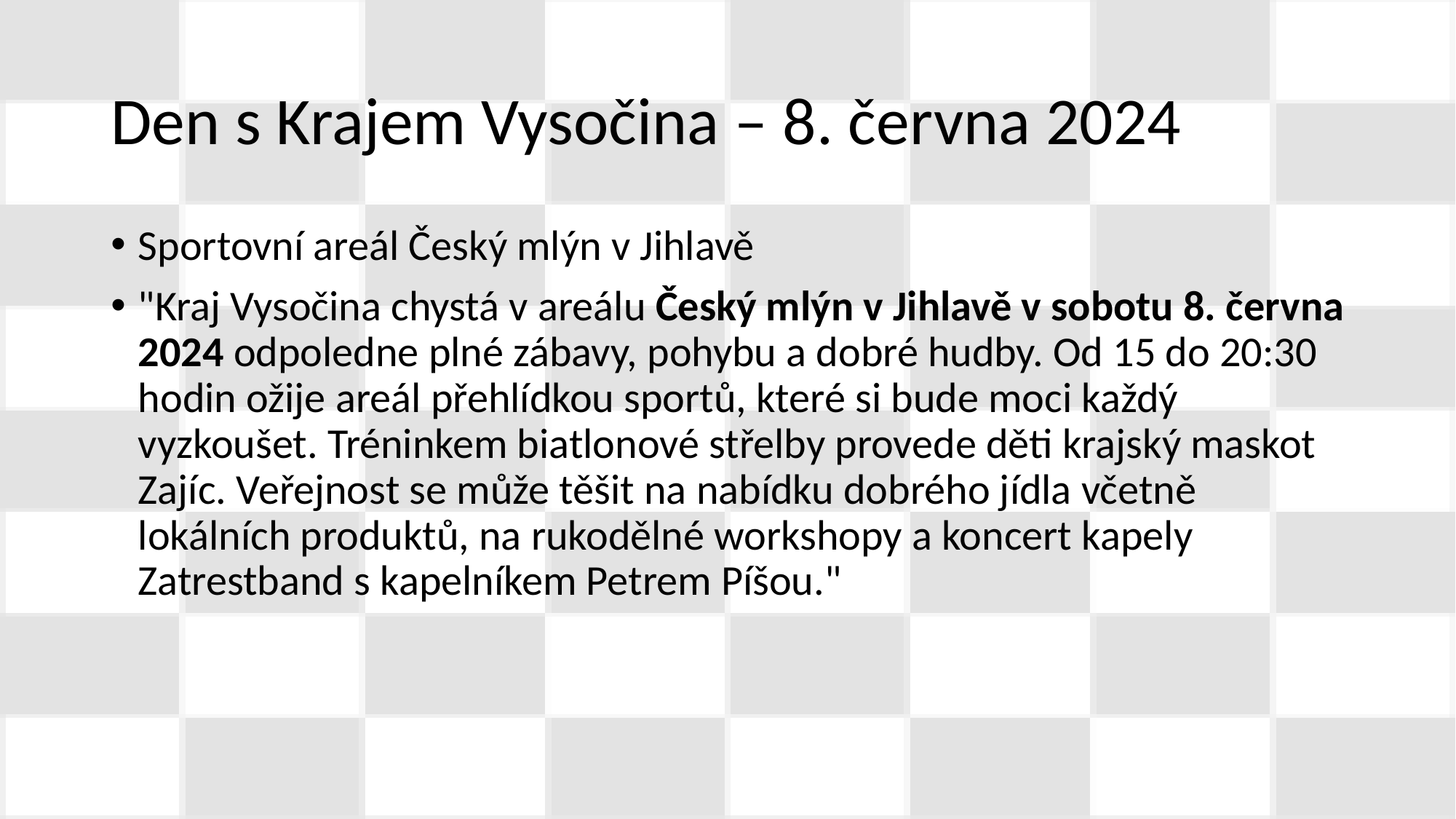

# Den s Krajem Vysočina – 8. června 2024
Sportovní areál Český mlýn v Jihlavě
"Kraj Vysočina chystá v areálu Český mlýn v Jihlavě v sobotu 8. června 2024 odpoledne plné zábavy, pohybu a dobré hudby. Od 15 do 20:30 hodin ožije areál přehlídkou sportů, které si bude moci každý vyzkoušet. Tréninkem biatlonové střelby provede děti krajský maskot Zajíc. Veřejnost se může těšit na nabídku dobrého jídla včetně lokálních produktů, na rukodělné workshopy a koncert kapely Zatrestband s kapelníkem Petrem Píšou."